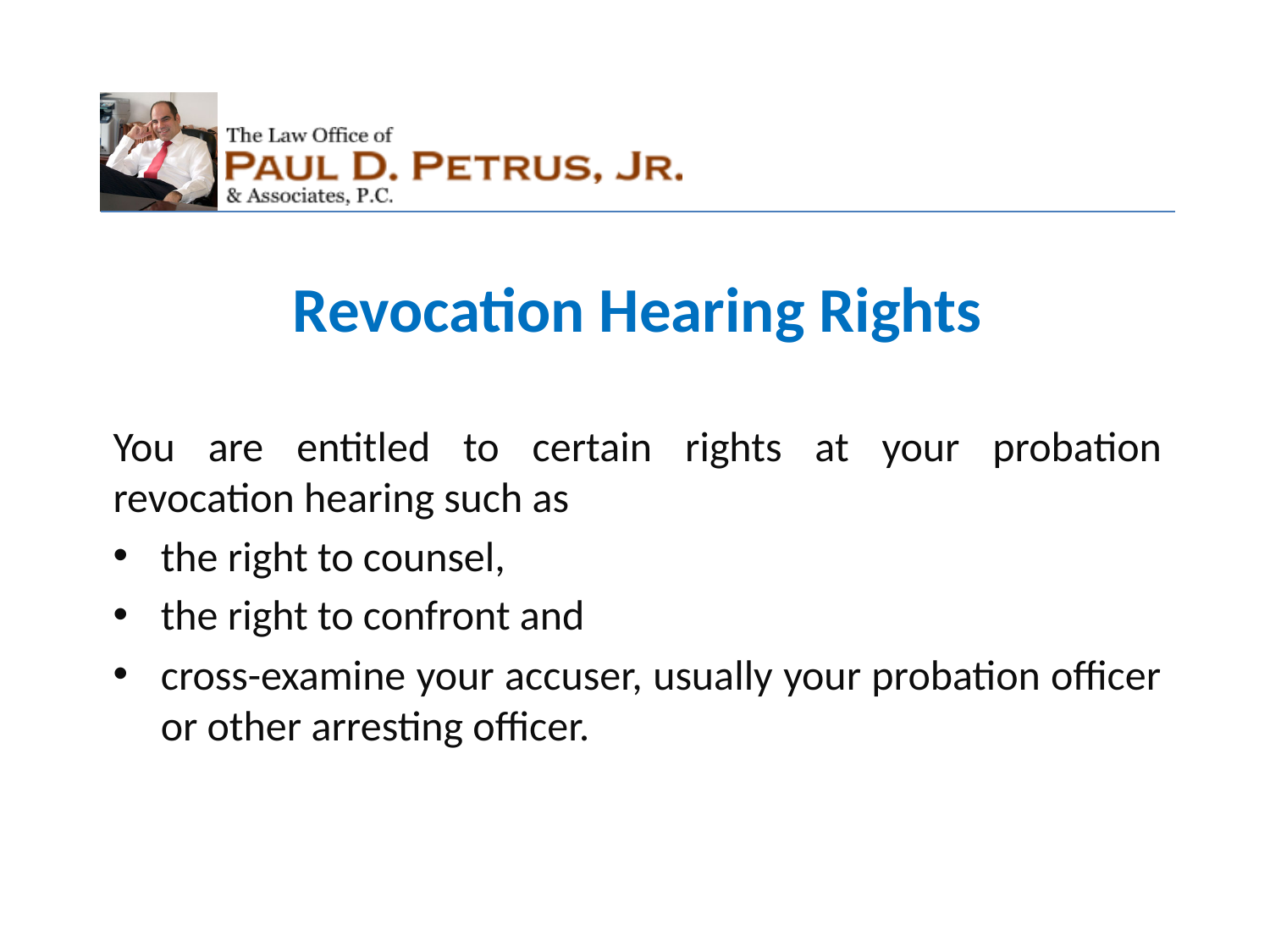

Revocation Hearing Rights
You are entitled to certain rights at your probation revocation hearing such as
the right to counsel,
the right to confront and
cross-examine your accuser, usually your probation officer or other arresting officer.